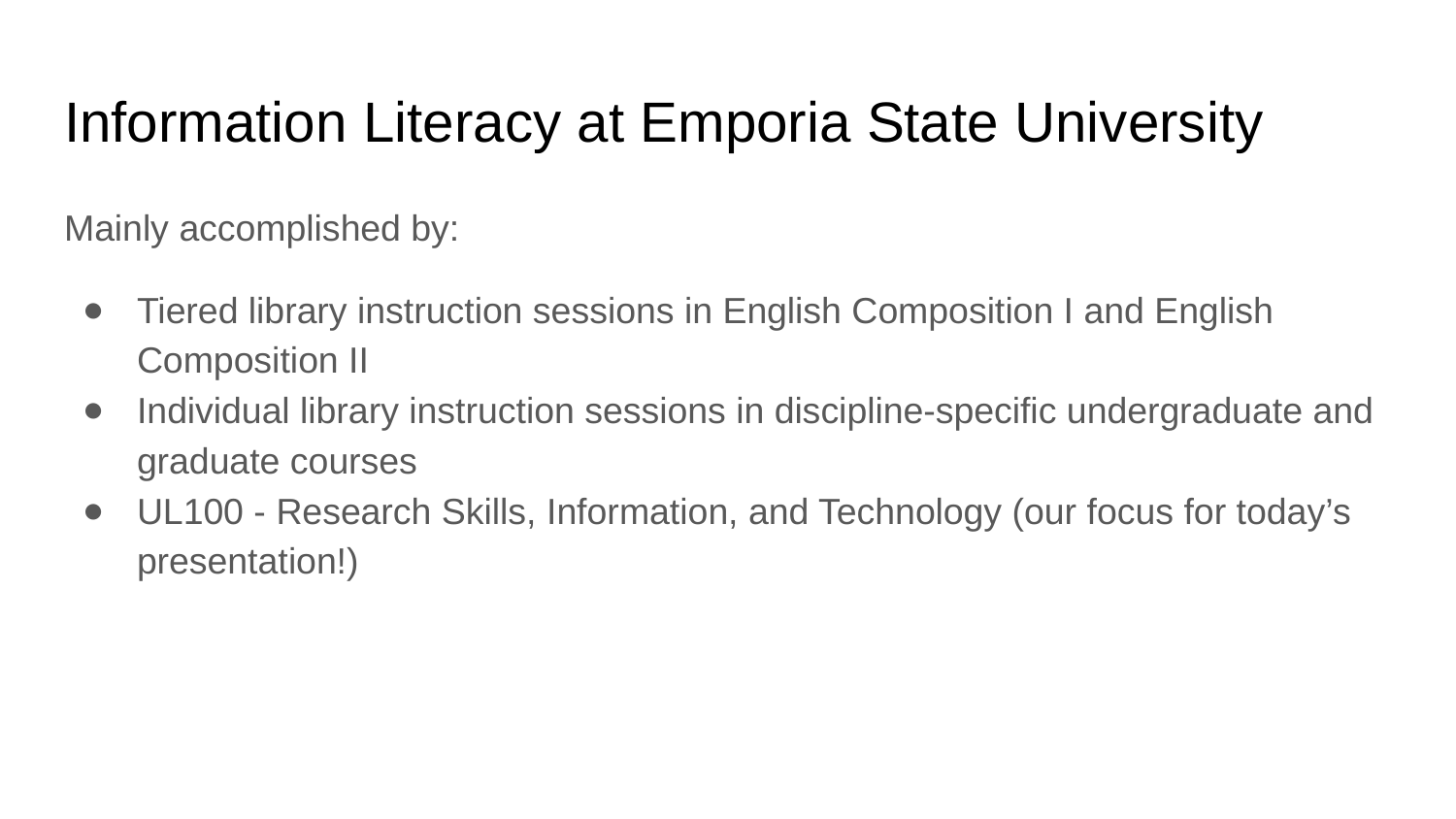

# Information Literacy at Emporia State University
Mainly accomplished by:
Tiered library instruction sessions in English Composition I and English Composition II
Individual library instruction sessions in discipline-specific undergraduate and graduate courses
UL100 - Research Skills, Information, and Technology (our focus for today’s presentation!)